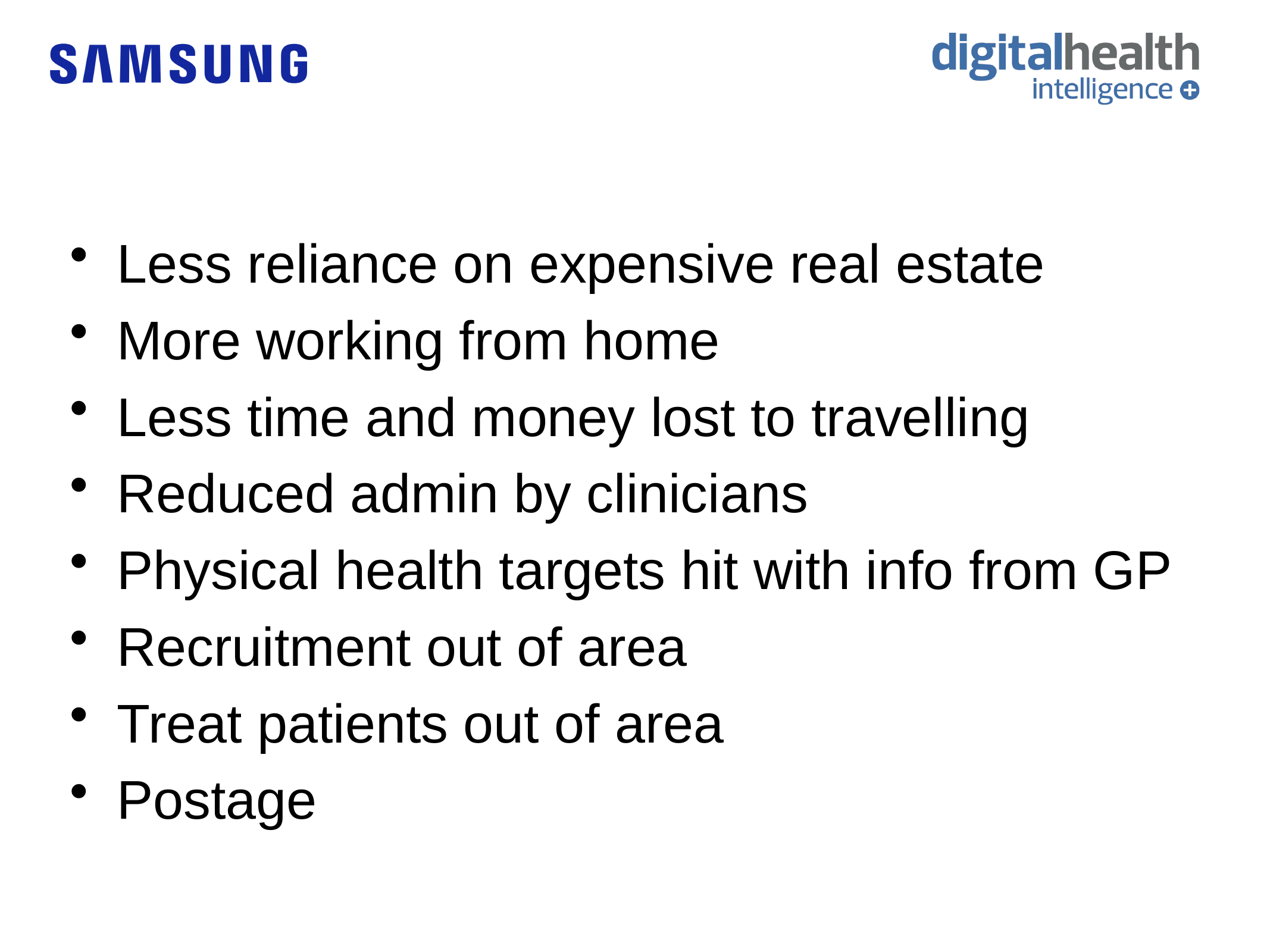

Less reliance on expensive real estate
More working from home
Less time and money lost to travelling
Reduced admin by clinicians
Physical health targets hit with info from GP
Recruitment out of area
Treat patients out of area
Postage